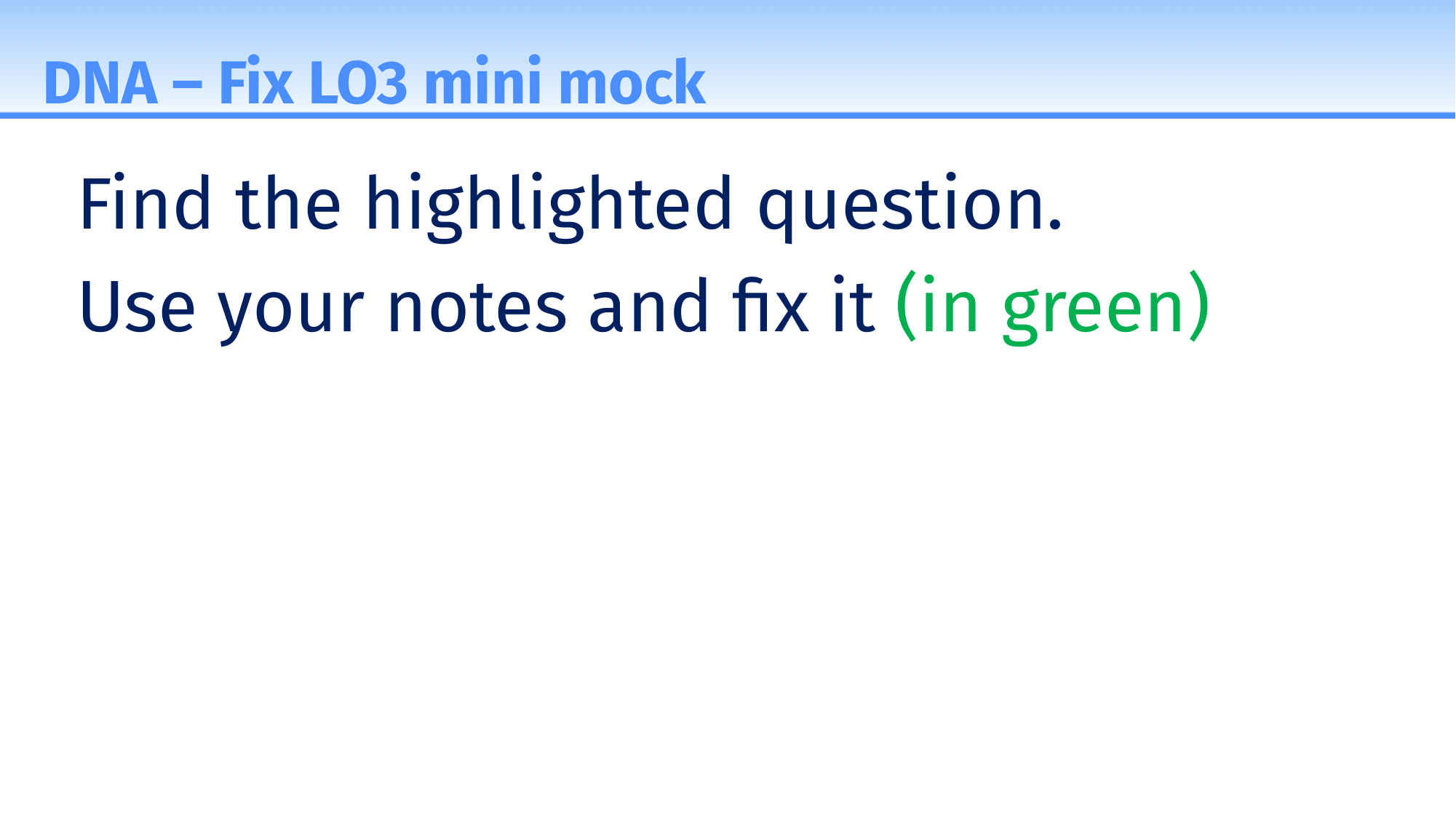

# DNA – Fix LO3 mini mock
Find the highlighted question.
Use your notes and fix it (in green)